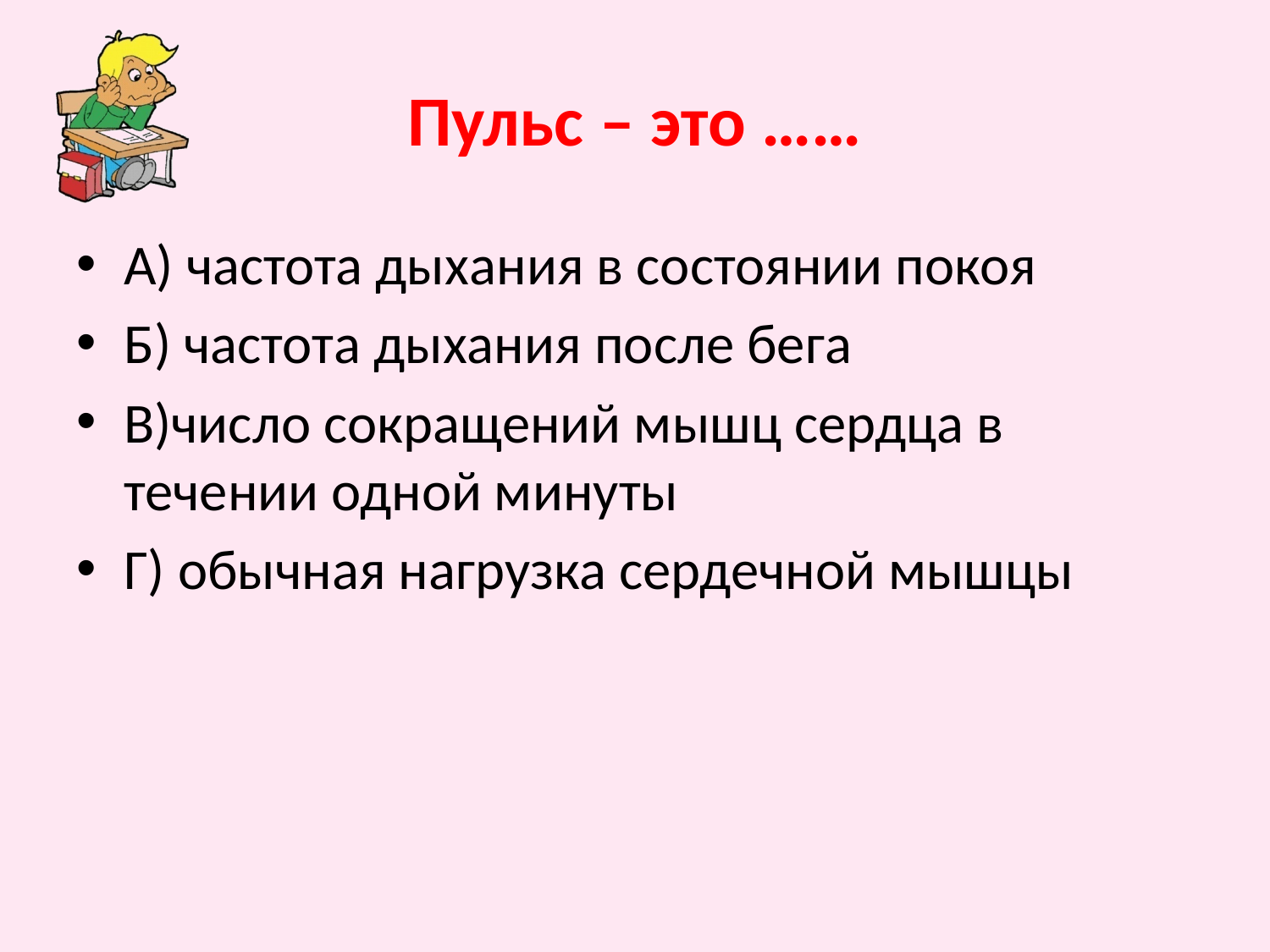

# Пульс – это ……
А) частота дыхания в состоянии покоя
Б) частота дыхания после бега
В)число сокращений мышц сердца в течении одной минуты
Г) обычная нагрузка сердечной мышцы